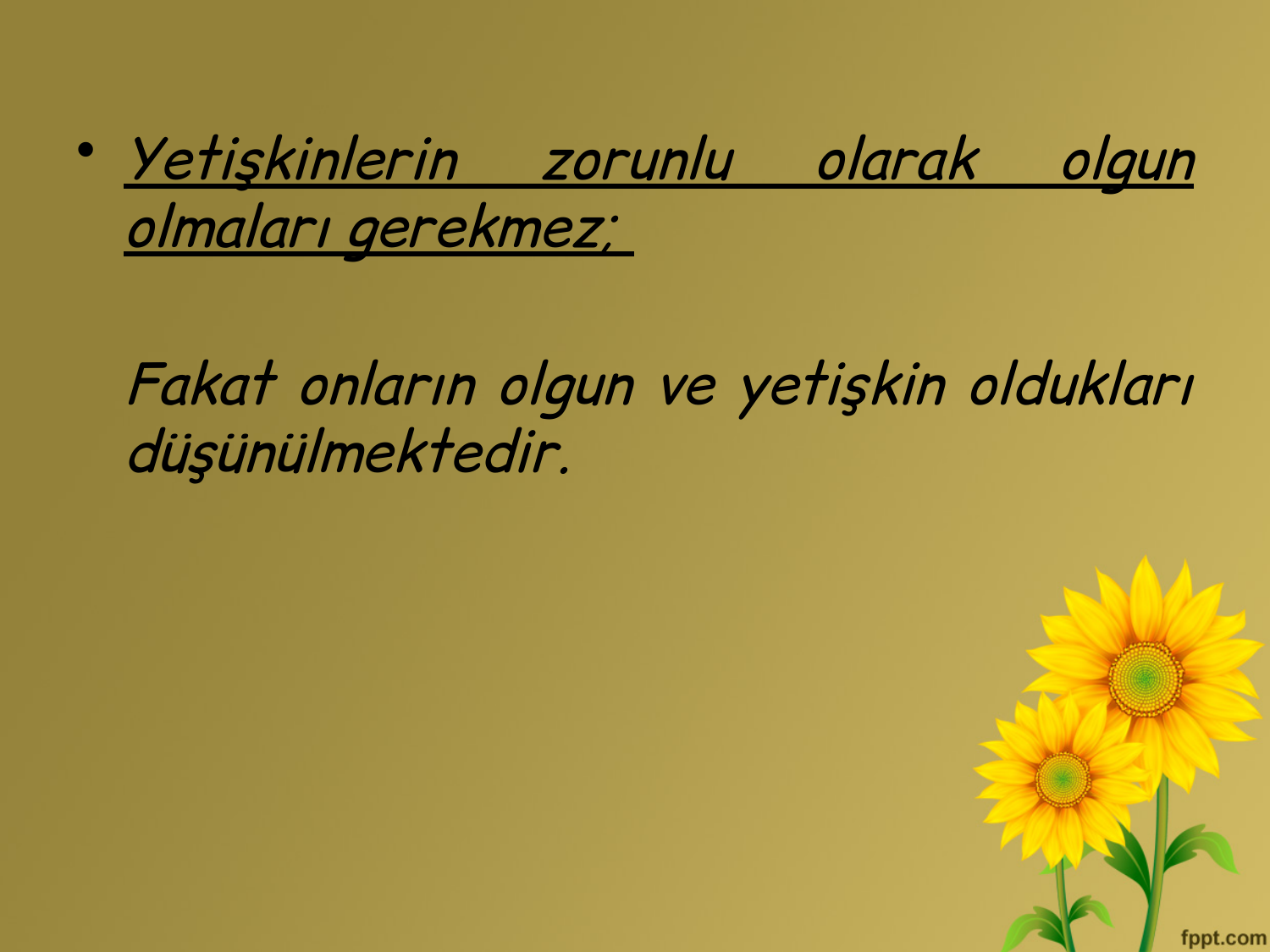

Yetişkinlerin zorunlu olarak olgun olmaları gerekmez;

	Fakat onların olgun ve yetişkin oldukları düşünülmektedir.